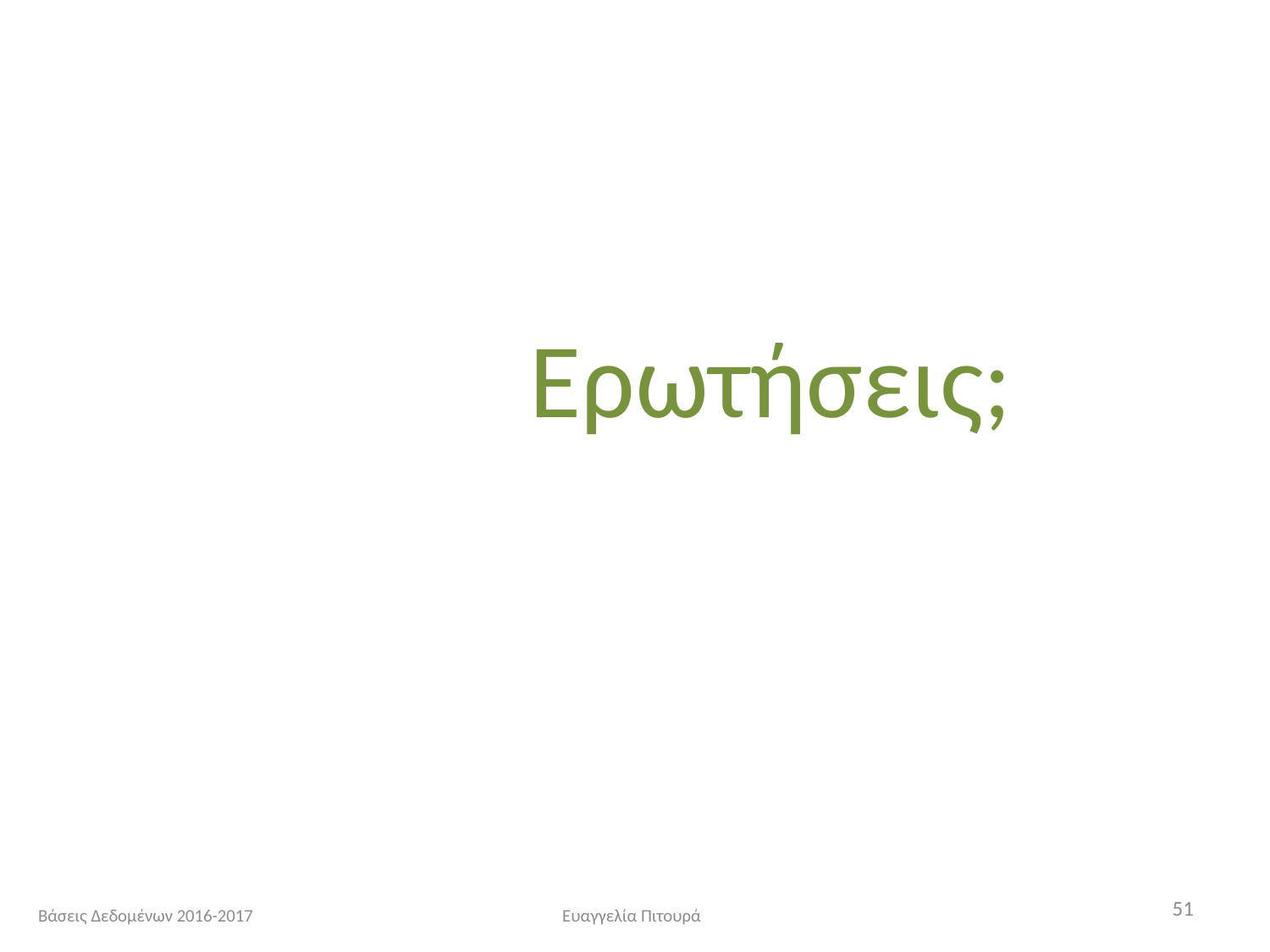

Ερωτήσεις;
51
Βάσεις Δεδομένων 2016-2017
Ευαγγελία Πιτουρά